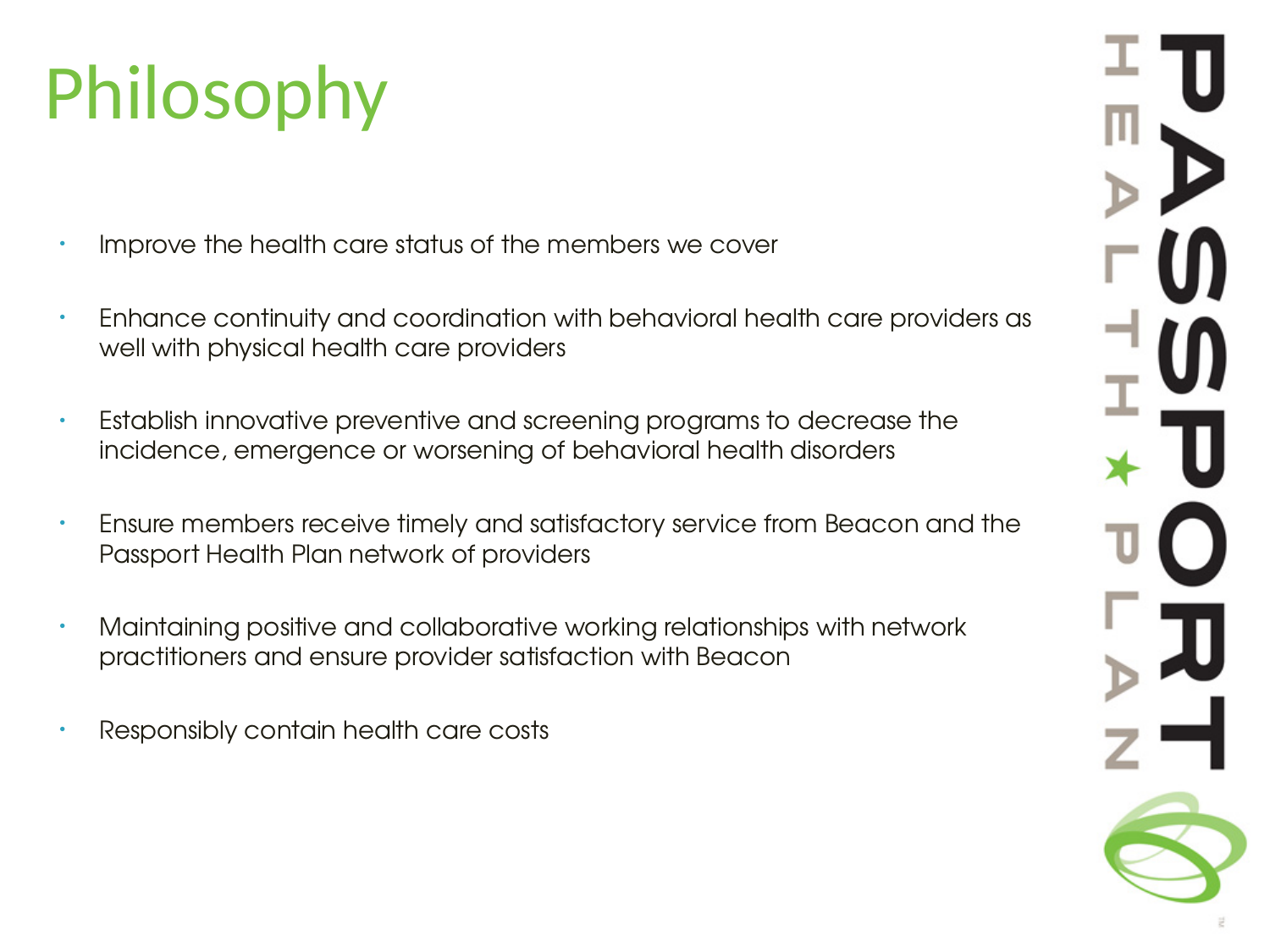

# Philosophy
Improve the health care status of the members we cover

Enhance continuity and coordination with behavioral health care providers as well with physical health care providers

Establish innovative preventive and screening programs to decrease the incidence, emergence or worsening of behavioral health disorders

Ensure members receive timely and satisfactory service from Beacon and the Passport Health Plan network of providers

Maintaining positive and collaborative working relationships with network practitioners and ensure provider satisfaction with Beacon

Responsibly contain health care costs